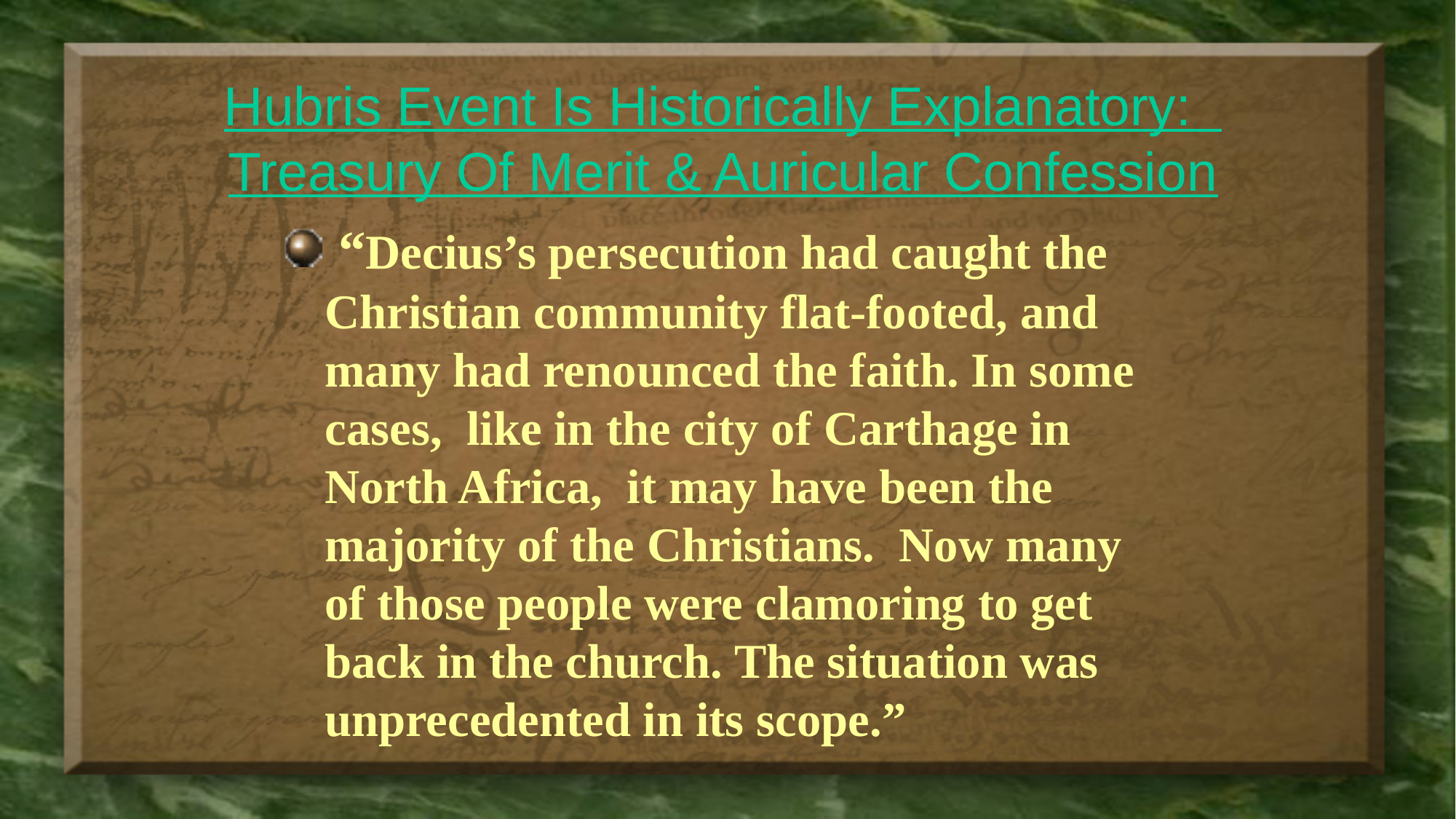

# Hubris Event Is Historically Explanatory: Treasury Of Merit & Auricular Confession
 “Decius’s persecution had caught the Christian community flat-footed, and many had renounced the faith. In some cases,  like in the city of Carthage in North Africa,  it may have been the majority of the Christians.  Now many   of those people were clamoring to get back in the church. The situation was unprecedented in its scope.”